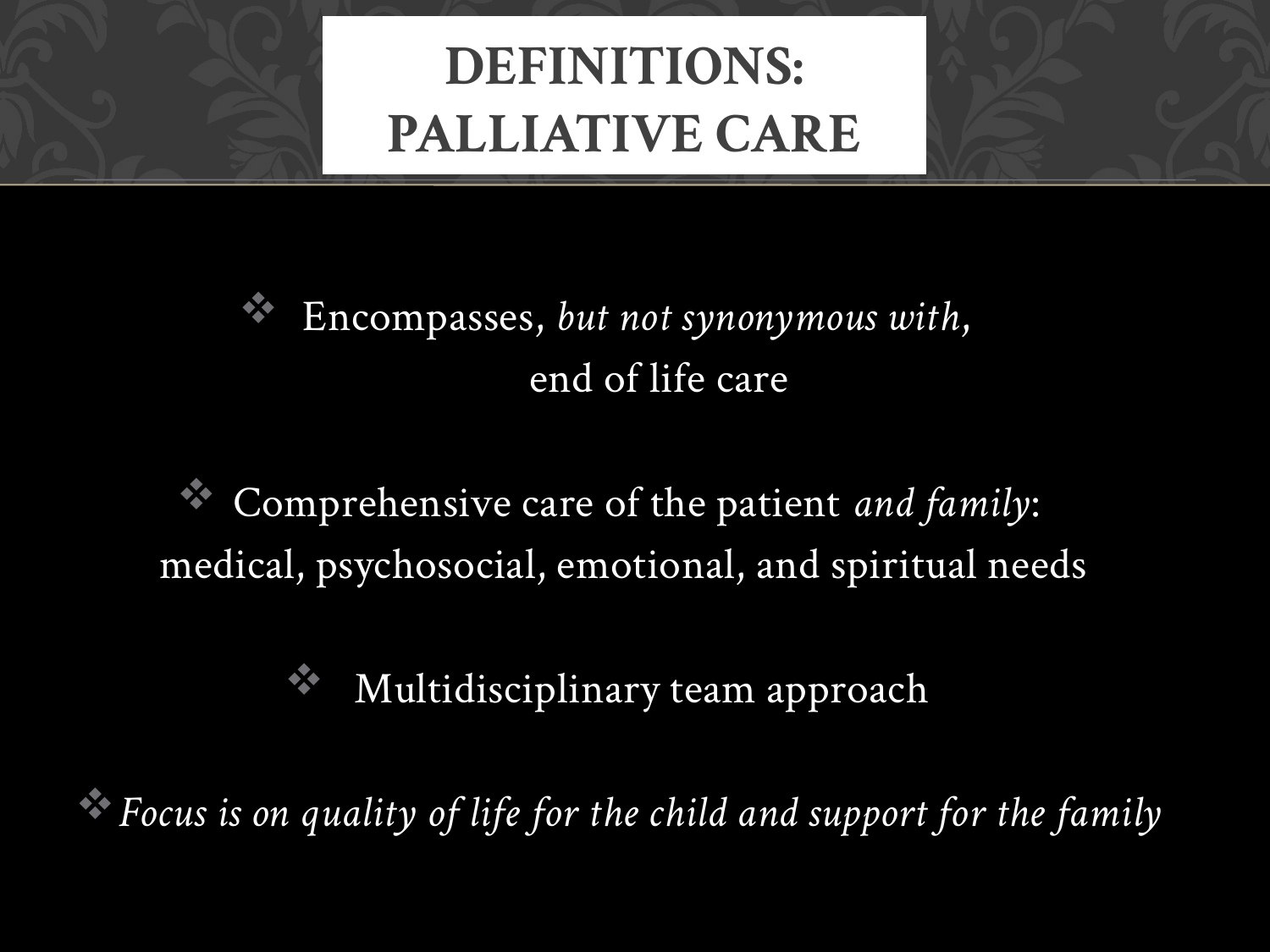

# Definitions: Palliative Care
Encompasses, but not synonymous with,
     end of life care

Comprehensive care of the patient and family:
medical, psychosocial, emotional, and spiritual needs

Multidisciplinary team approach

Focus is on quality of life for the child and support for the family